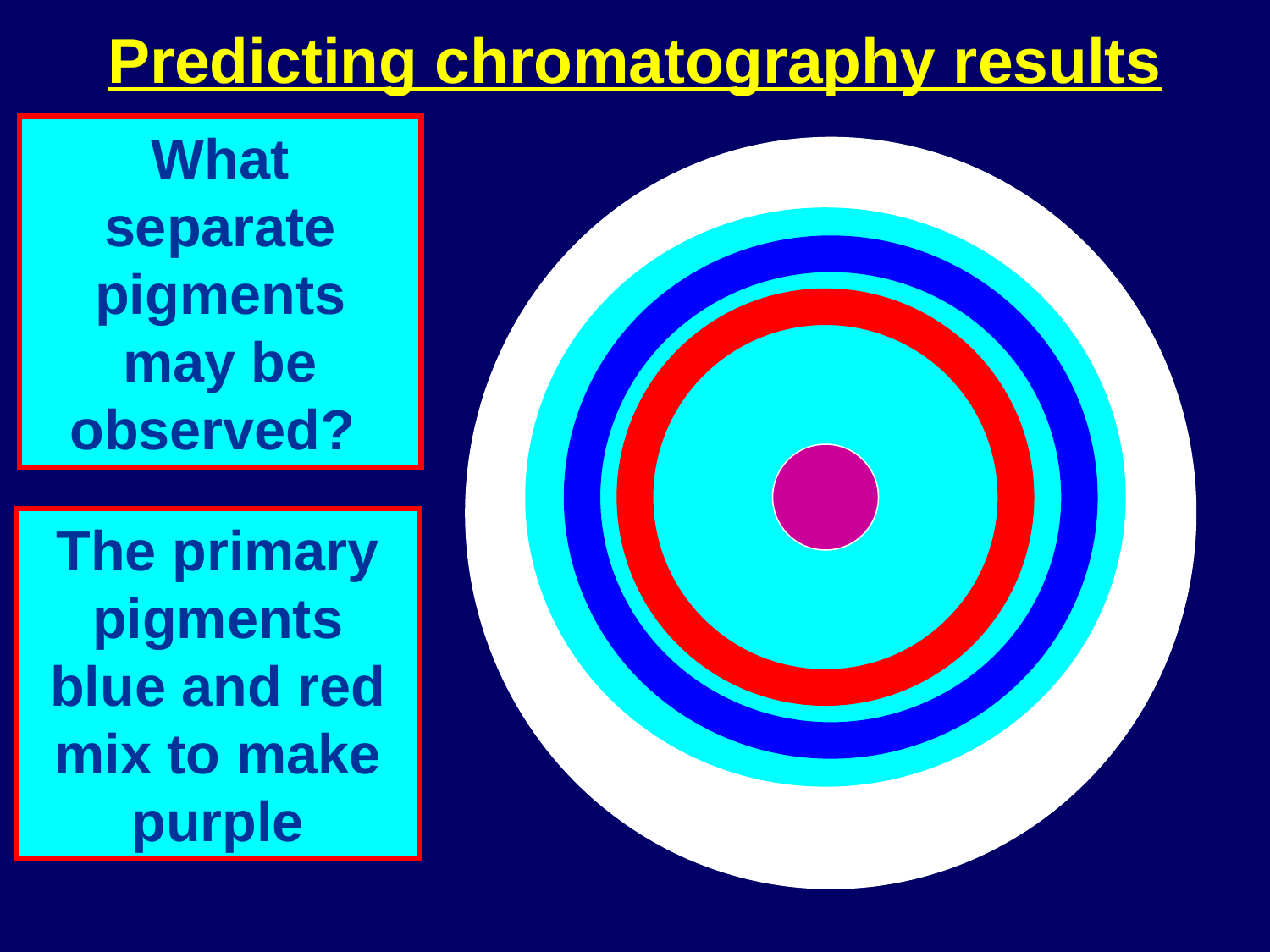

# Predicting chromatography results
What separate pigments may be observed?

The primary pigments blue and red mix to make purple